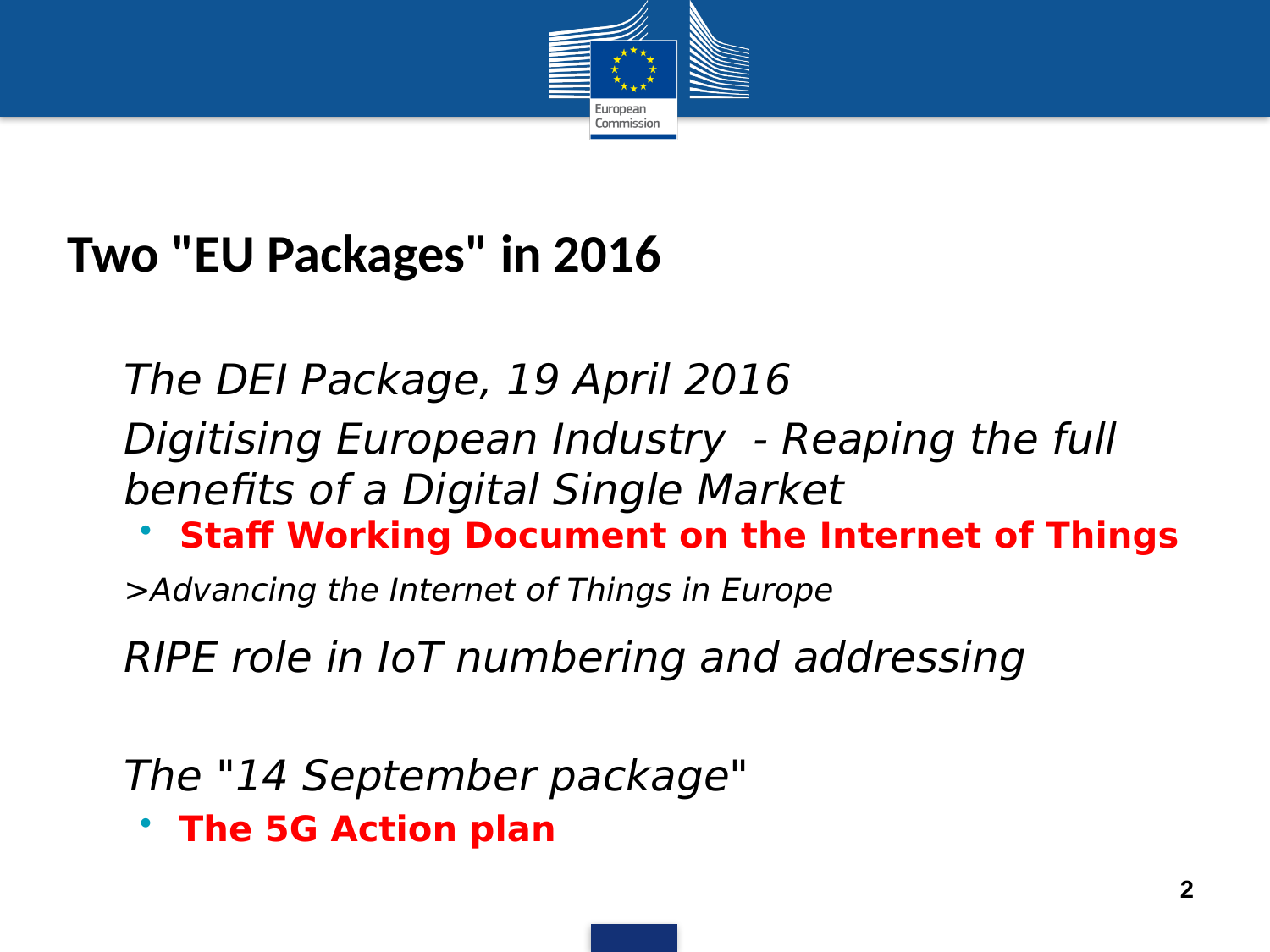

# Two "EU Packages" in 2016
The DEI Package, 19 April 2016
Digitising European Industry  - Reaping the full benefits of a Digital Single Market
Staff Working Document on the Internet of Things
>Advancing the Internet of Things in Europe
RIPE role in IoT numbering and addressing

The "14 September package"
The 5G Action plan
2